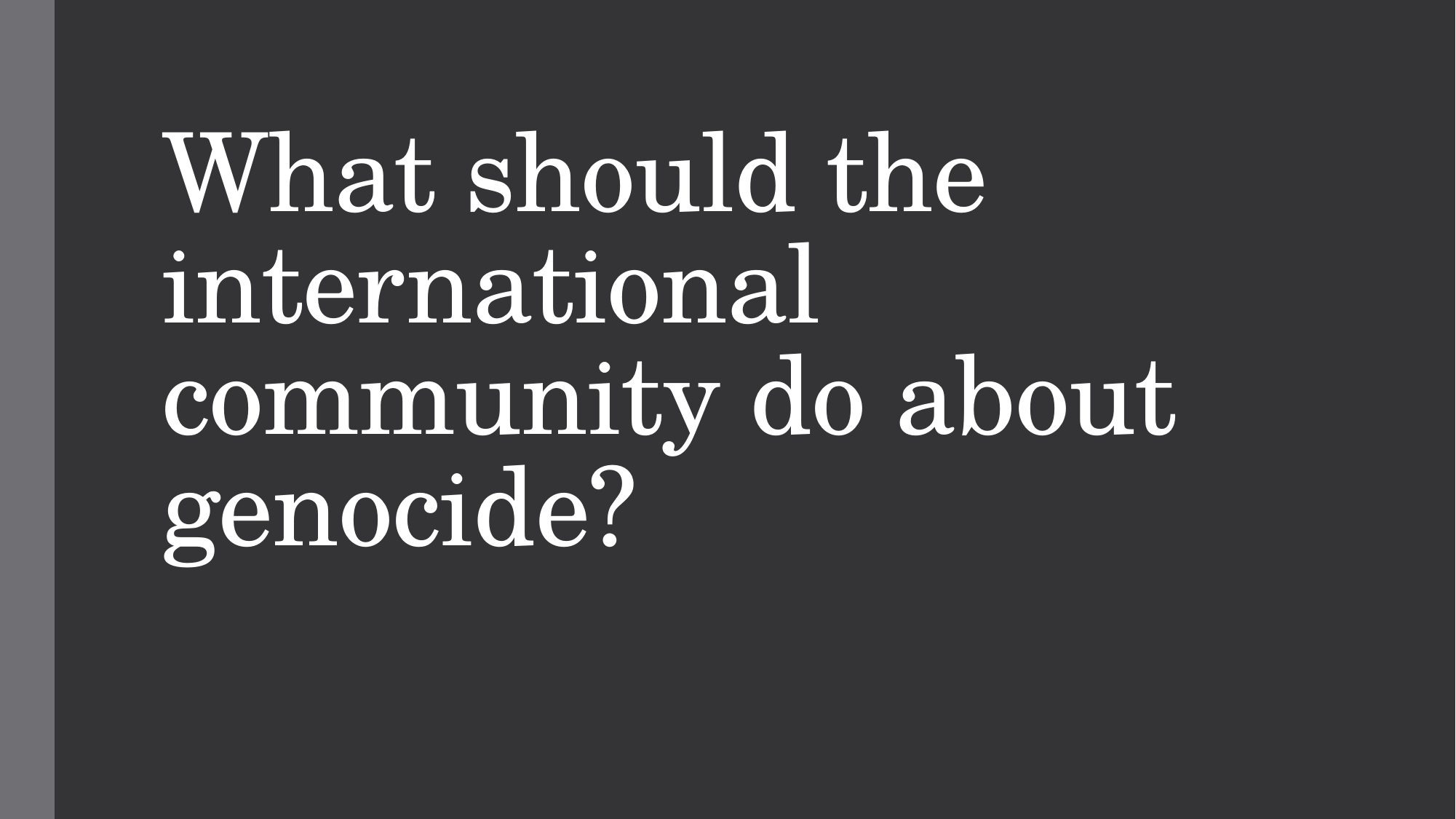

# What should the international community do about genocide?